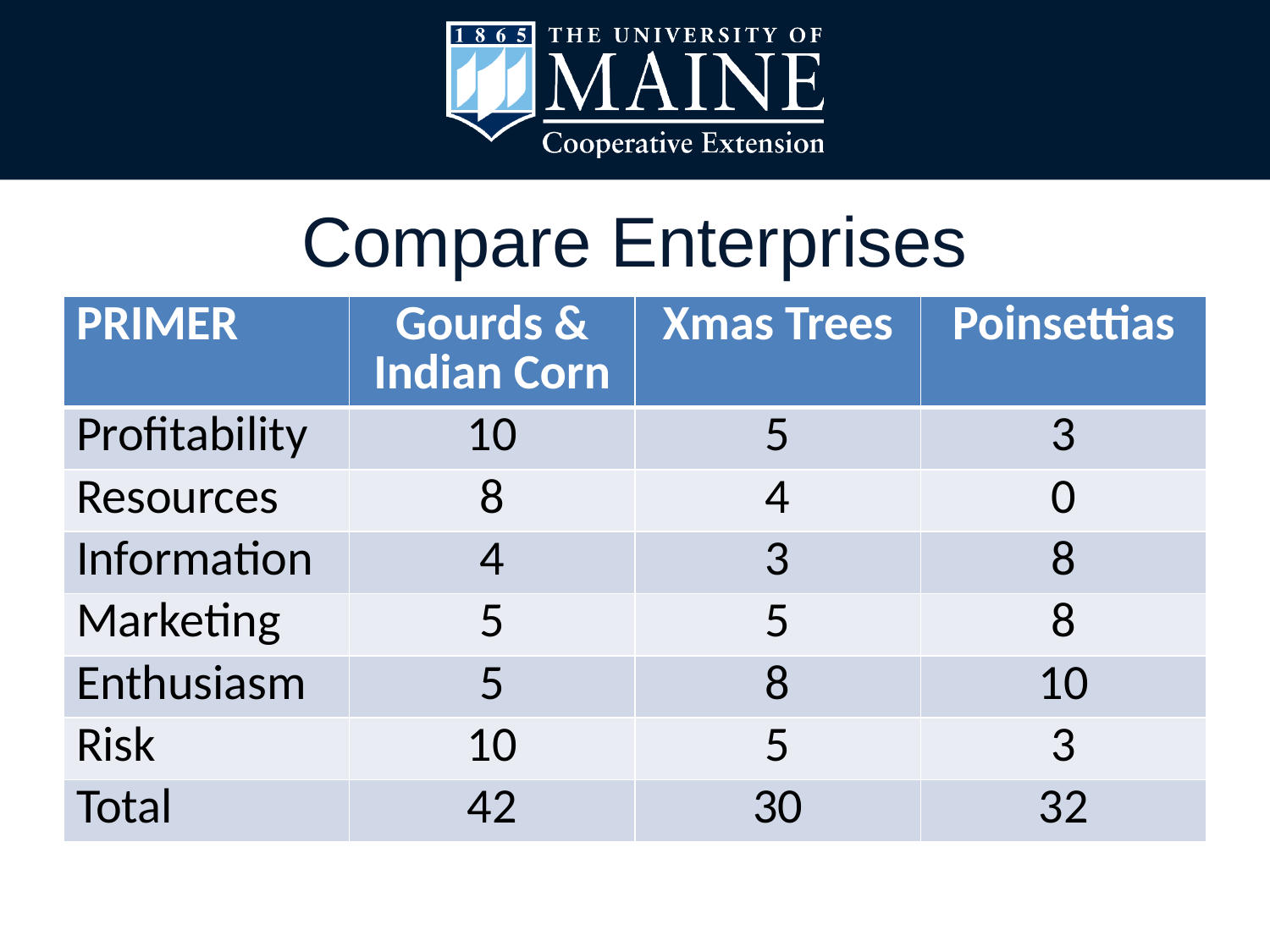

# Compare Enterprises
| PRIMER | Gourds & Indian Corn | Xmas Trees | Poinsettias |
| --- | --- | --- | --- |
| Profitability | 10 | 5 | 3 |
| Resources | 8 | 4 | 0 |
| Information | 4 | 3 | 8 |
| Marketing | 5 | 5 | 8 |
| Enthusiasm | 5 | 8 | 10 |
| Risk | 10 | 5 | 3 |
| Total | 42 | 30 | 32 |